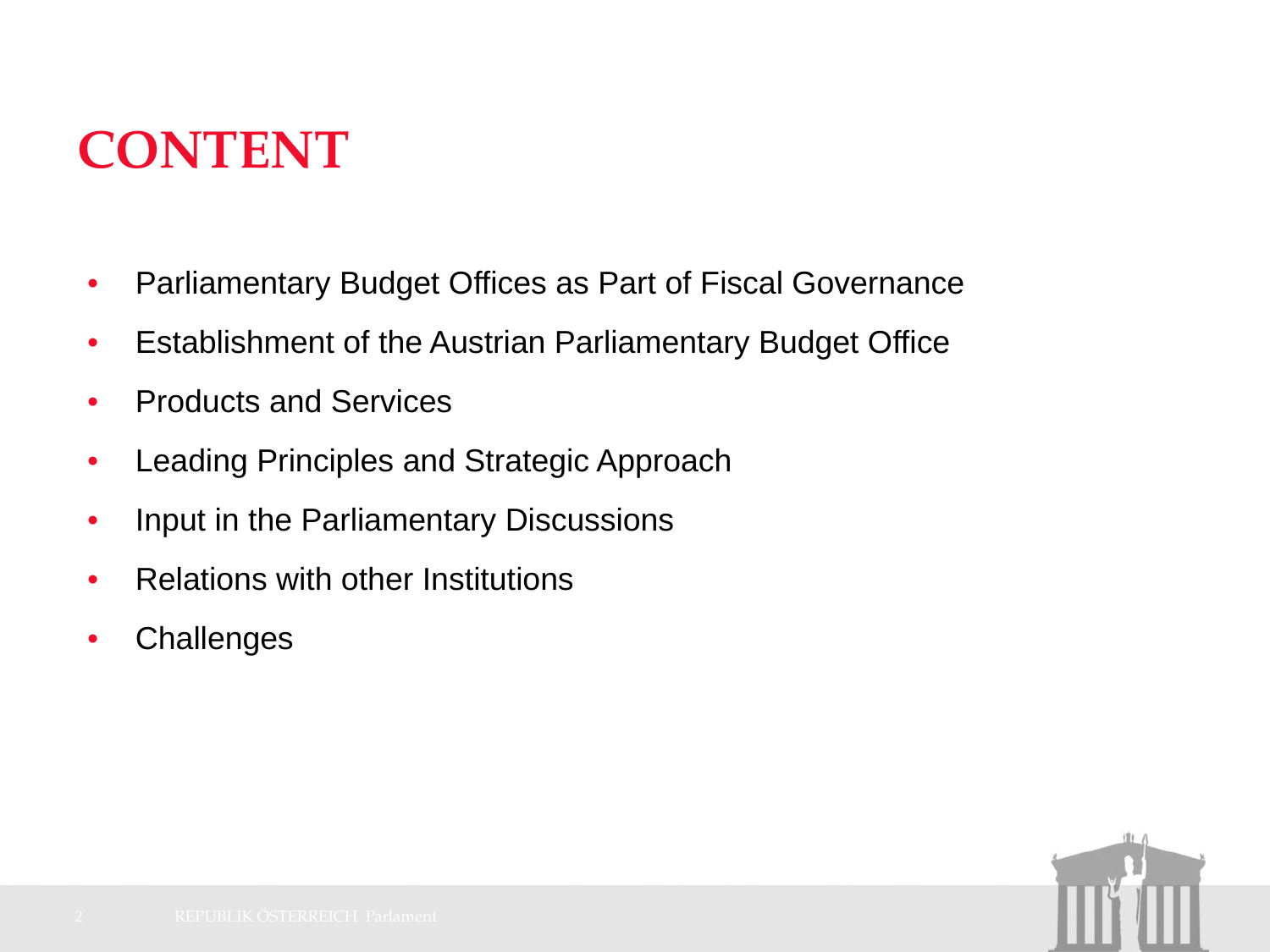

# Content
Parliamentary Budget Offices as Part of Fiscal Governance
Establishment of the Austrian Parliamentary Budget Office
Products and Services
Leading Principles and Strategic Approach
Input in the Parliamentary Discussions
Relations with other Institutions
Challenges
2
REPUBLIK ÖSTERREICH  Parlament